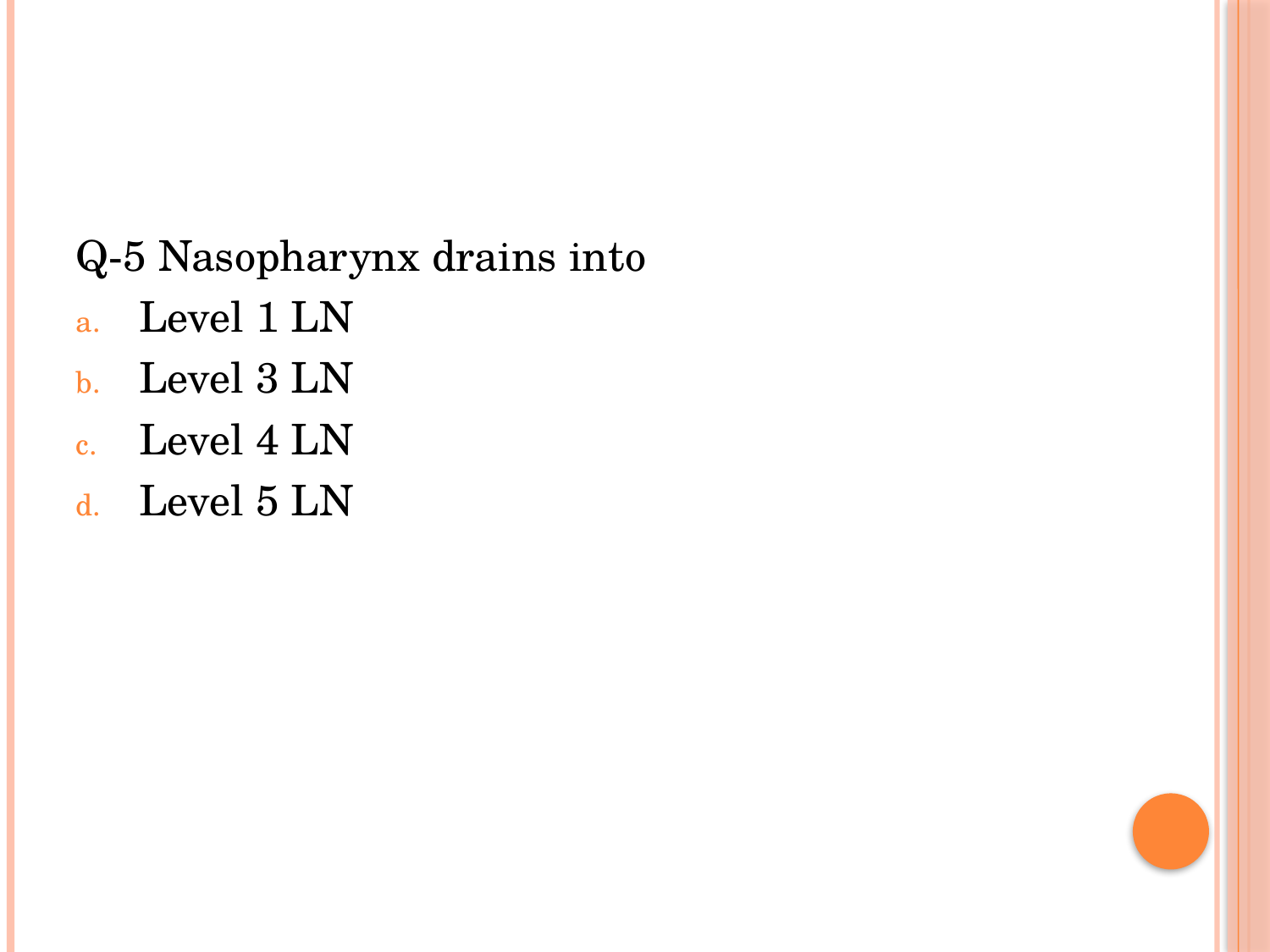

#
Q-5 Nasopharynx drains into
Level 1 LN
Level 3 LN
Level 4 LN
Level 5 LN